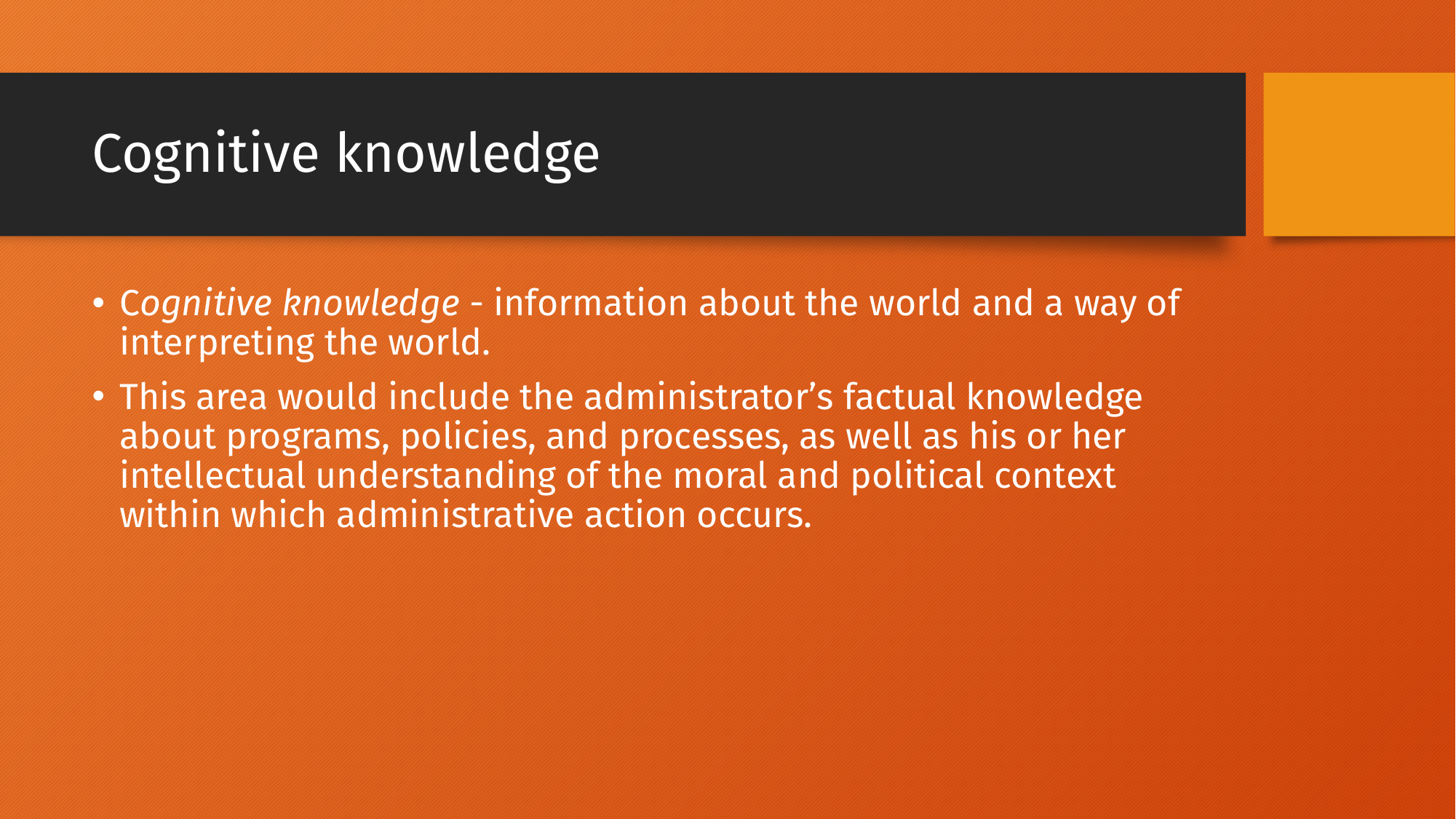

# Cognitive knowledge
Cognitive knowledge - information about the world and a way of interpreting the world.
This area would include the administrator’s factual knowledge about programs, policies, and processes, as well as his or her intellectual understanding of the moral and political context within which administrative action occurs.